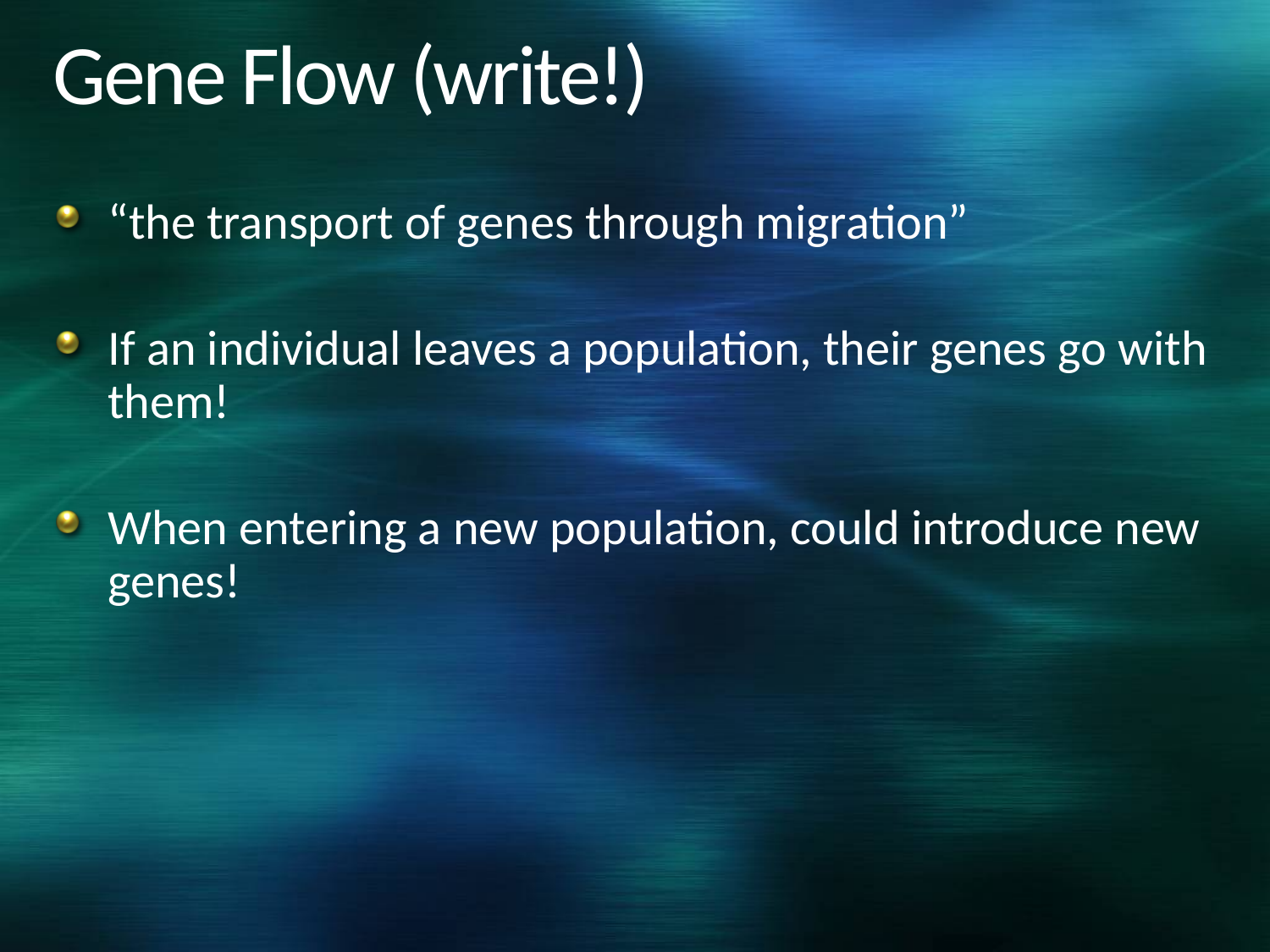

# Gene Flow (write!)
“the transport of genes through migration”

If an individual leaves a population, their genes go with them!

When entering a new population, could introduce new genes!